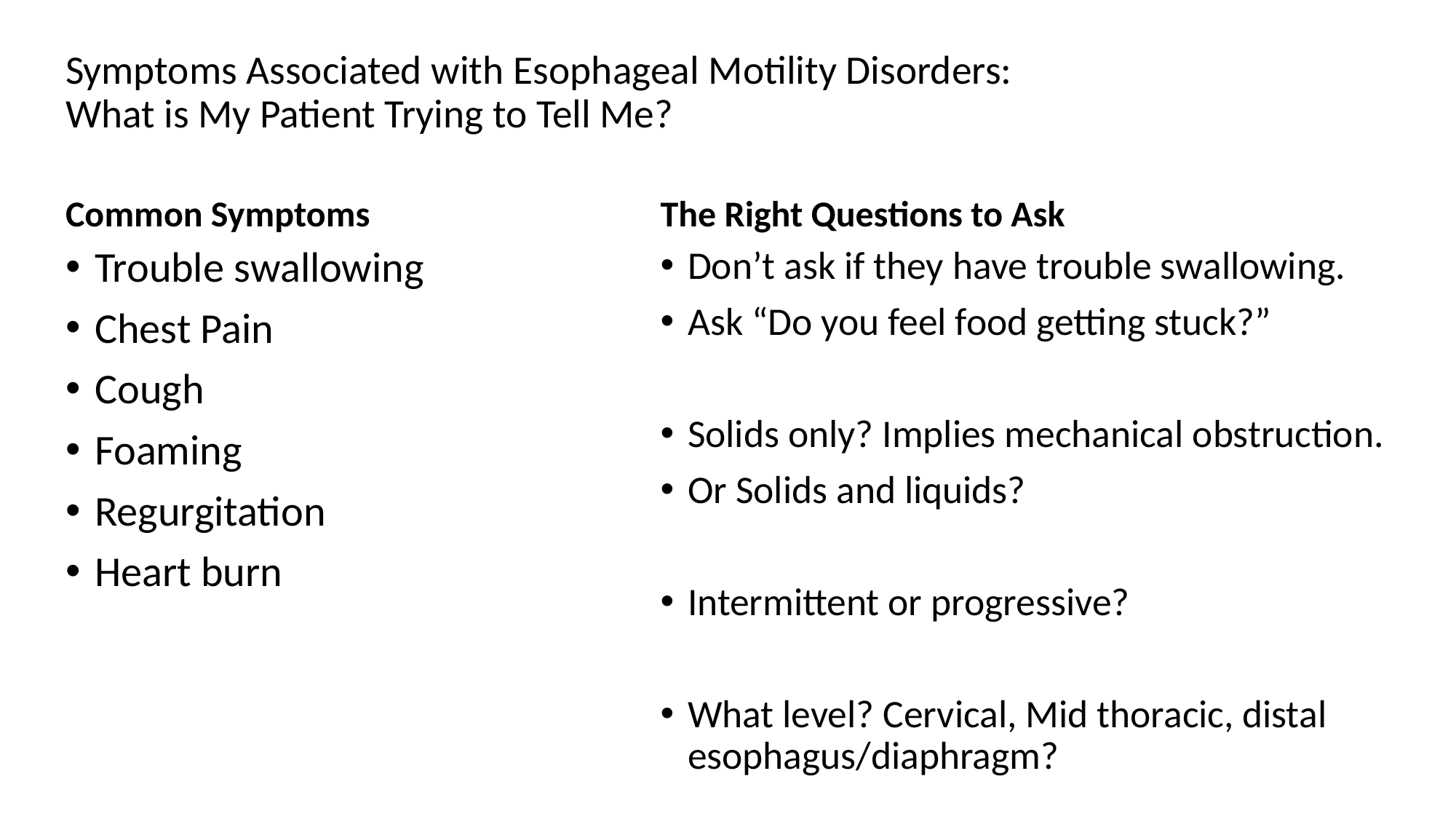

# Symptoms Associated with Esophageal Motility Disorders: What is My Patient Trying to Tell Me?
Common Symptoms
The Right Questions to Ask
Trouble swallowing
Chest Pain
Cough
Foaming
Regurgitation
Heart burn
Don’t ask if they have trouble swallowing.
Ask “Do you feel food getting stuck?”

Solids only? Implies mechanical obstruction.
Or Solids and liquids?

Intermittent or progressive?

What level? Cervical, Mid thoracic, distal esophagus/diaphragm?